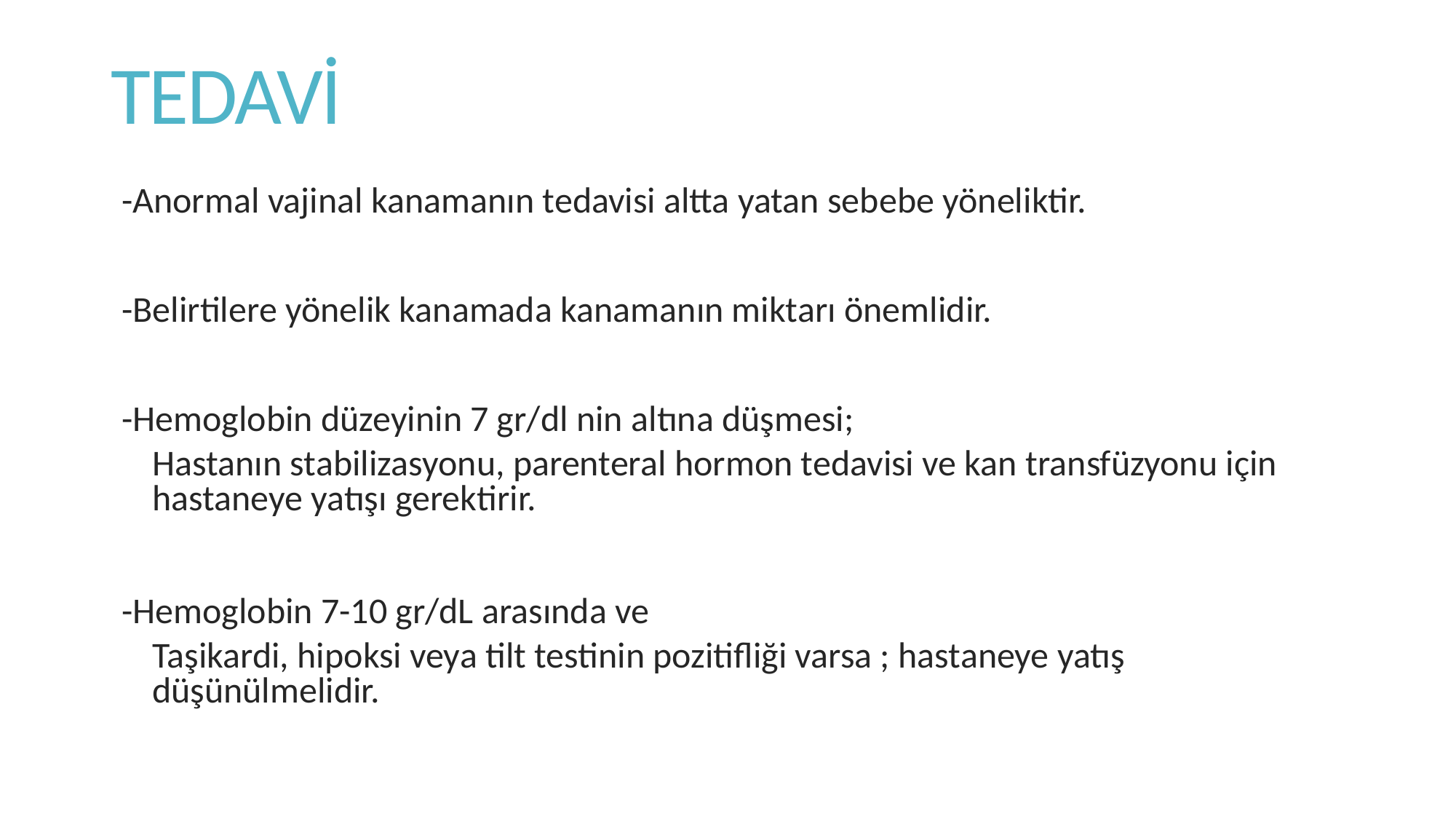

# TEDAVİ
-Anormal vajinal kanamanın tedavisi altta yatan sebebe yöneliktir.

-Belirtilere yönelik kanamada kanamanın miktarı önemlidir.

-Hemoglobin düzeyinin 7 gr/dl nin altına düşmesi;
Hastanın stabilizasyonu, parenteral hormon tedavisi ve kan transfüzyonu için hastaneye yatışı gerektirir.

-Hemoglobin 7-10 gr/dL arasında ve
Taşikardi, hipoksi veya tilt testinin pozitifliği varsa ; hastaneye yatış düşünülmelidir.